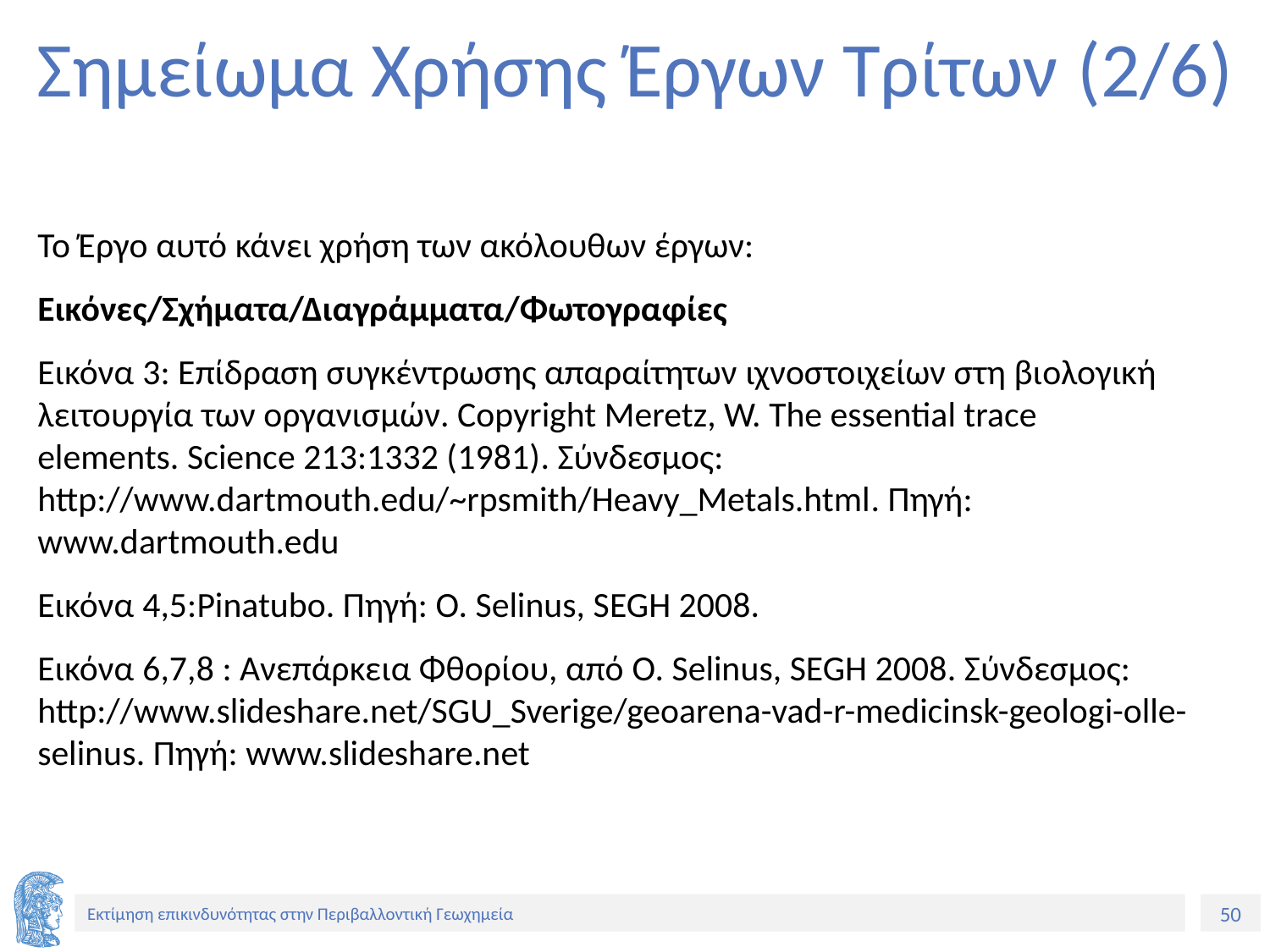

# Σημείωμα Χρήσης Έργων Τρίτων (2/6)
Το Έργο αυτό κάνει χρήση των ακόλουθων έργων:
Εικόνες/Σχήματα/Διαγράμματα/Φωτογραφίες
Εικόνα 3: Επίδραση συγκέντρωσης απαραίτητων ιχνοστοιχείων στη βιολογική λειτουργία των οργανισμών. Copyright Meretz, W. The essential trace elements. Science 213:1332 (1981). Σύνδεσμος: http://www.dartmouth.edu/~rpsmith/Heavy_Metals.html. Πηγή: www.dartmouth.edu
Εικόνα 4,5:Pinatubo. Πηγή: O. Selinus, SEGH 2008.
Εικόνα 6,7,8 : Ανεπάρκεια Φθορίου, από O. Selinus, SEGH 2008. Σύνδεσμος: http://www.slideshare.net/SGU_Sverige/geoarena-vad-r-medicinsk-geologi-olle-selinus. Πηγή: www.slideshare.net